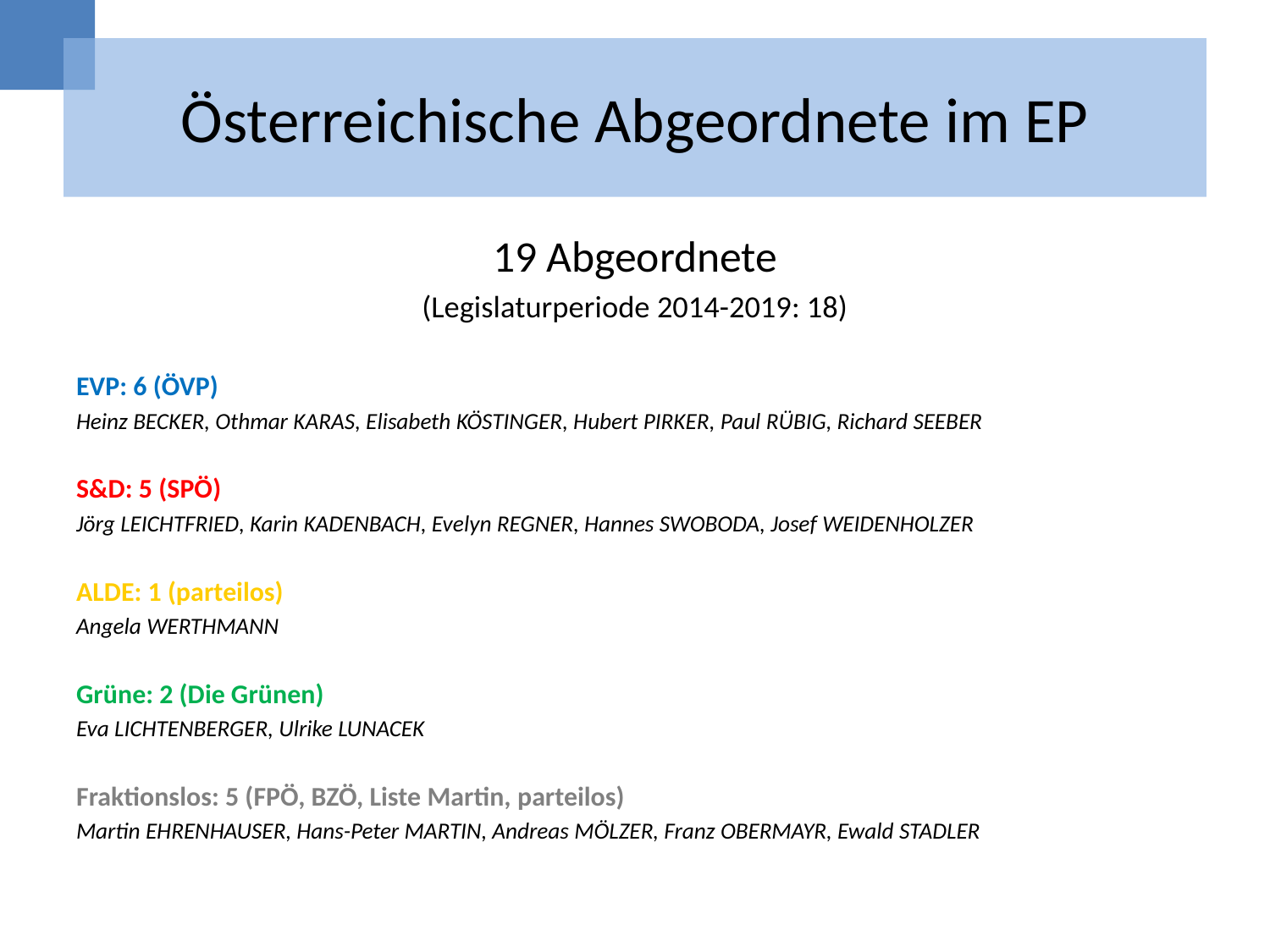

# Österreichische Abgeordnete im EP
19 Abgeordnete
(Legislaturperiode 2014-2019: 18)

EVP: 6 (ÖVP)
Heinz Becker, Othmar Karas, Elisabeth Köstinger, Hubert Pirker, Paul Rübig, Richard Seeber

S&D: 5 (SPÖ)
Jörg Leichtfried, Karin Kadenbach, Evelyn Regner, Hannes Swoboda, Josef Weidenholzer

ALDE: 1 (parteilos)
Angela Werthmann

Grüne: 2 (Die Grünen)
Eva LichtenbergER, Ulrike Lunacek

Fraktionslos: 5 (FPÖ, BZÖ, Liste Martin, parteilos)
Martin Ehrenhauser, Hans-Peter Martin, Andreas Mölzer, Franz Obermayr, Ewald Stadler